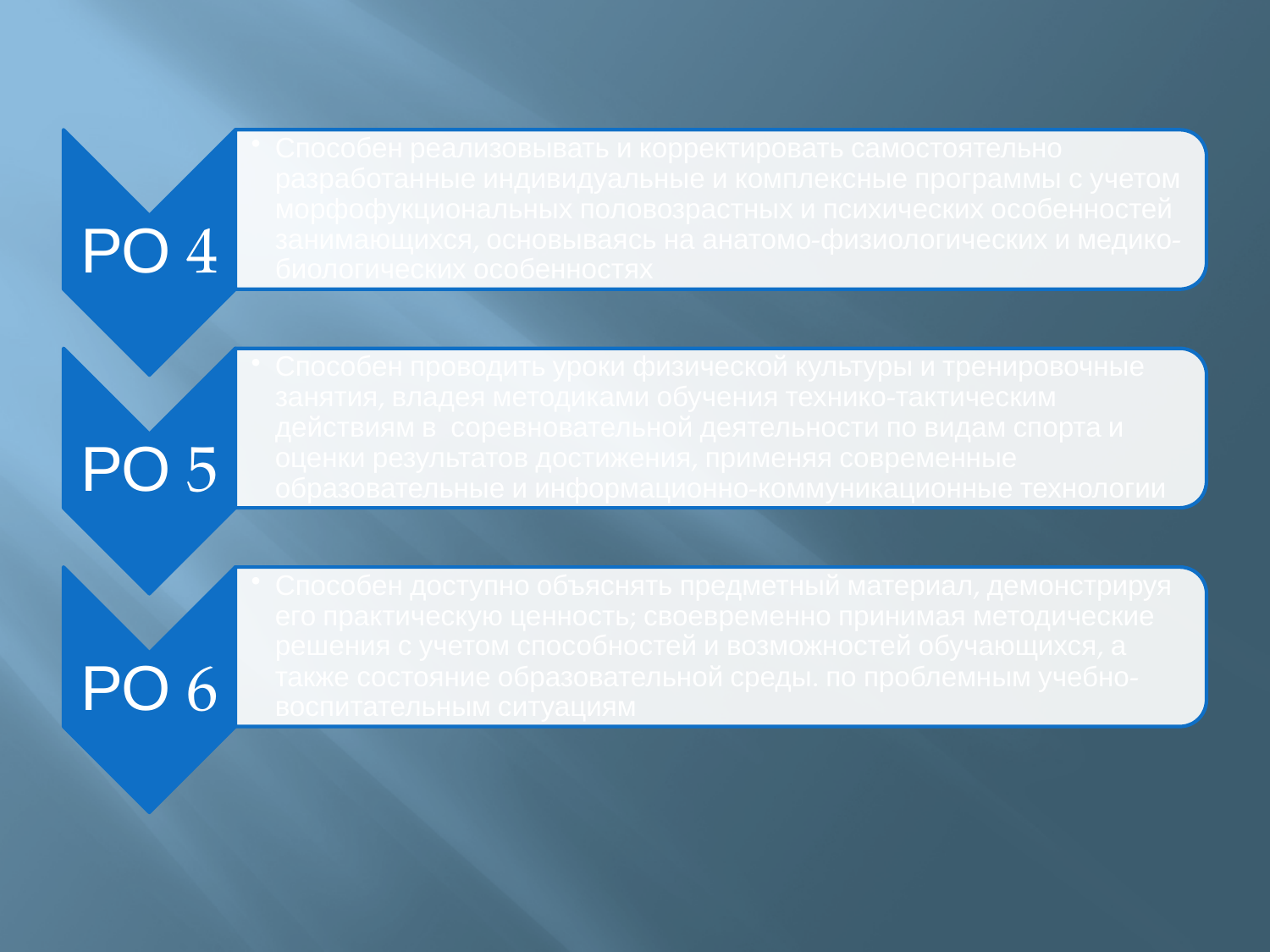

РО 4
Способен реализовывать и корректировать самостоятельно разработанные индивидуальные и комплексные программы с учетом морфофукциональных половозрастных и психических особенностей занимающихся, основываясь на анатомо-физиологических и медико-биологических особенностях
РО 5
Способен проводить уроки физической культуры и тренировочные занятия, владея методиками обучения технико-тактическим действиям в  соревновательной деятельности по видам спорта и оценки результатов достижения, применяя современные образовательные и информационно-коммуникационные технологии
РО 6
Способен доступно объяснять предметный материал, демонстрируя его практическую ценность; своевременно принимая методические решения с учетом способностей и возможностей обучающихся, а также состояние образовательной среды. по проблемным учебно-воспитательным ситуациям